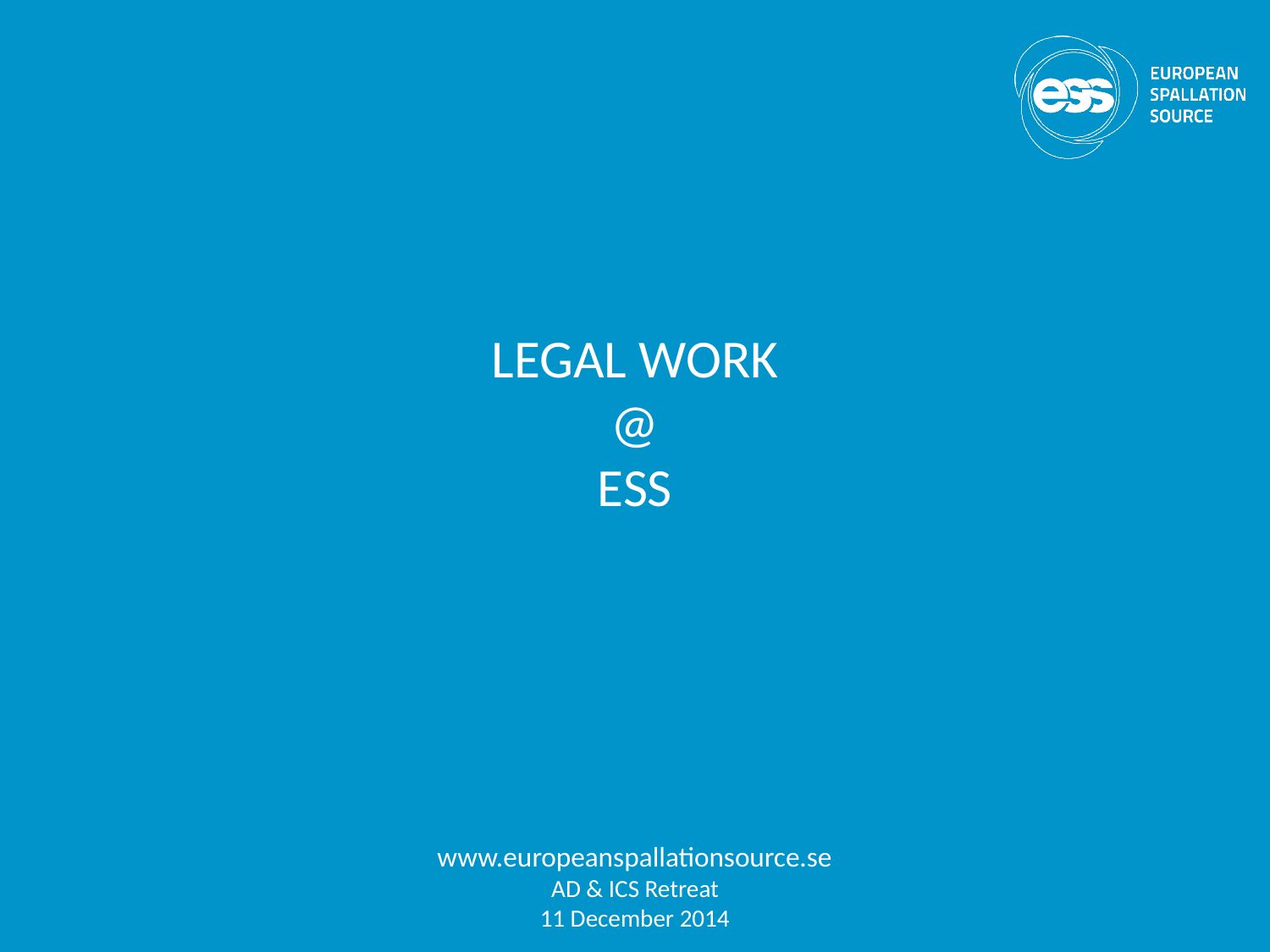

# LEGAL WORK @ ESS
www.europeanspallationsource.se
AD & ICS Retreat
11 December 2014